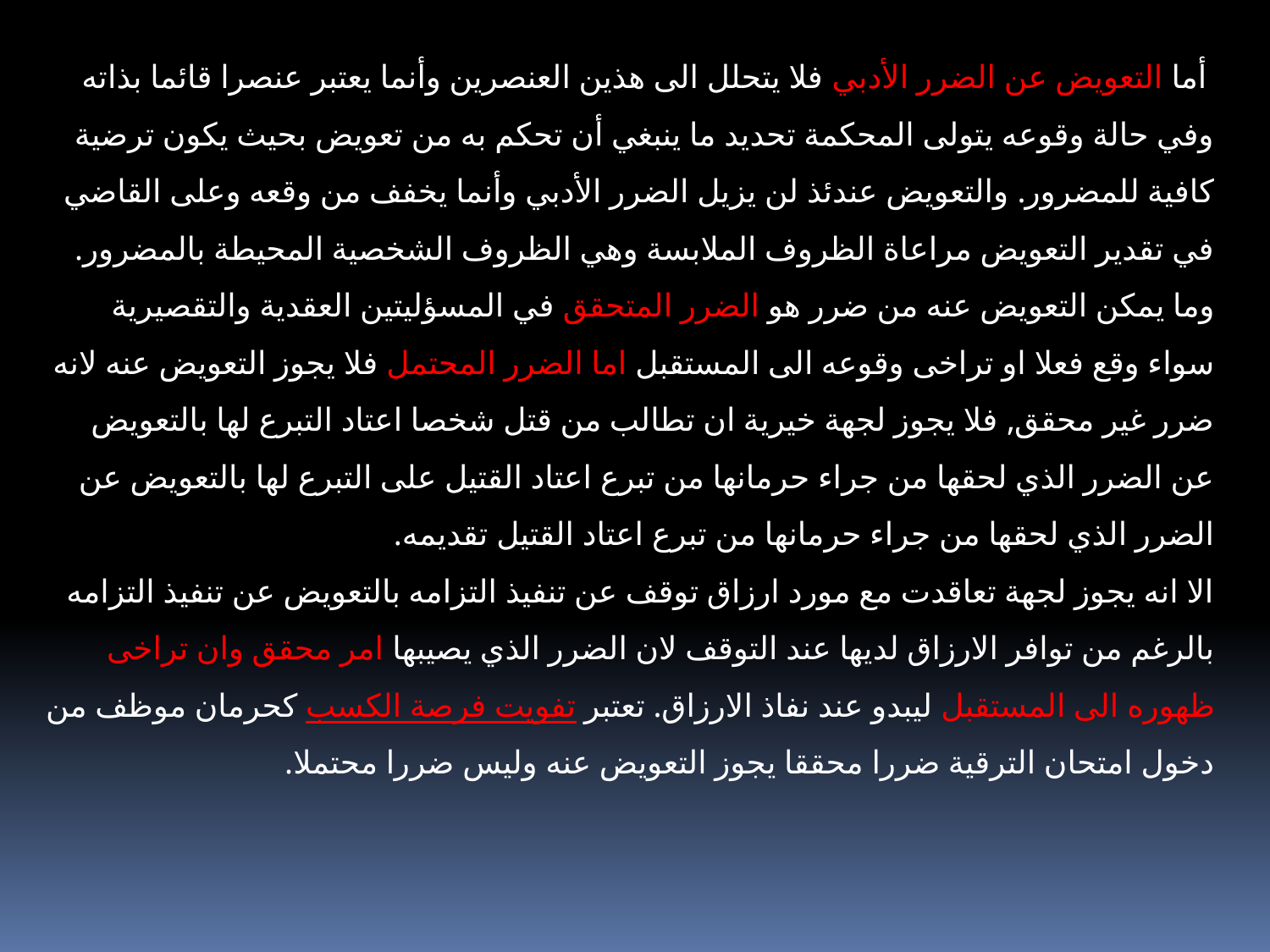

أما التعويض عن الضرر الأدبي فلا يتحلل الى هذين العنصرين وأنما يعتبر عنصرا قائما بذاته وفي حالة وقوعه يتولى المحكمة تحديد ما ينبغي أن تحكم به من تعويض بحيث يكون ترضية كافية للمضرور. والتعويض عندئذ لن يزيل الضرر الأدبي وأنما يخفف من وقعه وعلى القاضي في تقدير التعويض مراعاة الظروف الملابسة وهي الظروف الشخصية المحيطة بالمضرور.
وما يمكن التعويض عنه من ضرر هو الضرر المتحقق في المسؤليتين العقدية والتقصيرية سواء وقع فعلا او تراخى وقوعه الى المستقبل اما الضرر المحتمل فلا يجوز التعويض عنه لانه ضرر غير محقق, فلا يجوز لجهة خيرية ان تطالب من قتل شخصا اعتاد التبرع لها بالتعويض عن الضرر الذي لحقها من جراء حرمانها من تبرع اعتاد القتيل على التبرع لها بالتعويض عن الضرر الذي لحقها من جراء حرمانها من تبرع اعتاد القتيل تقديمه.
الا انه يجوز لجهة تعاقدت مع مورد ارزاق توقف عن تنفيذ التزامه بالتعويض عن تنفيذ التزامه بالرغم من توافر الارزاق لديها عند التوقف لان الضرر الذي يصيبها امر محقق وان تراخى ظهوره الى المستقبل ليبدو عند نفاذ الارزاق. تعتبر تفويت فرصة الكسب كحرمان موظف من دخول امتحان الترقية ضررا محققا يجوز التعويض عنه وليس ضررا محتملا.